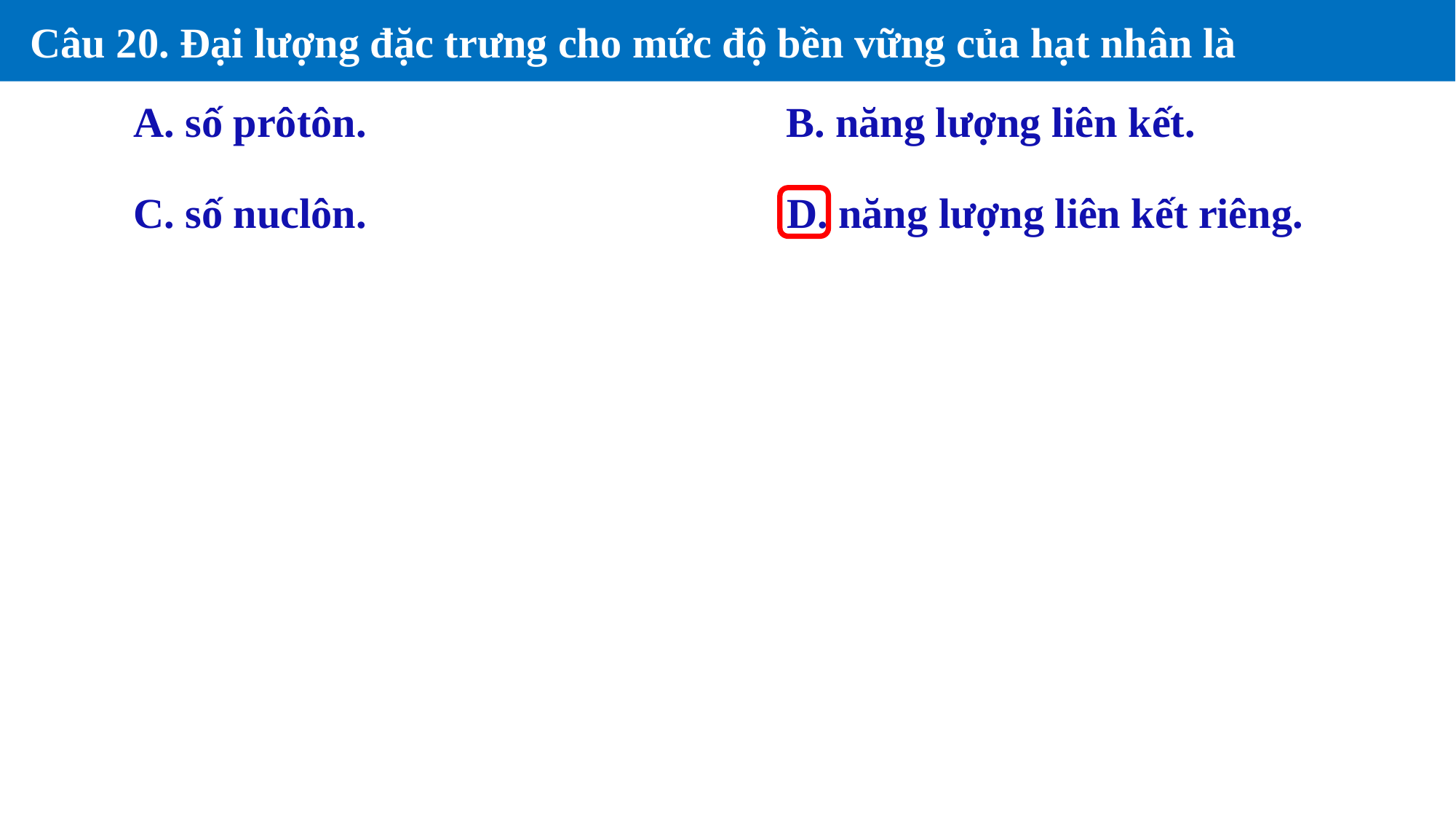

Câu 20. Đại lượng đặc trưng cho mức độ bền vững của hạt nhân là
A. số prôtôn.
B. năng lượng liên kết.
C. số nuclôn.
D. năng lượng liên kết riêng.